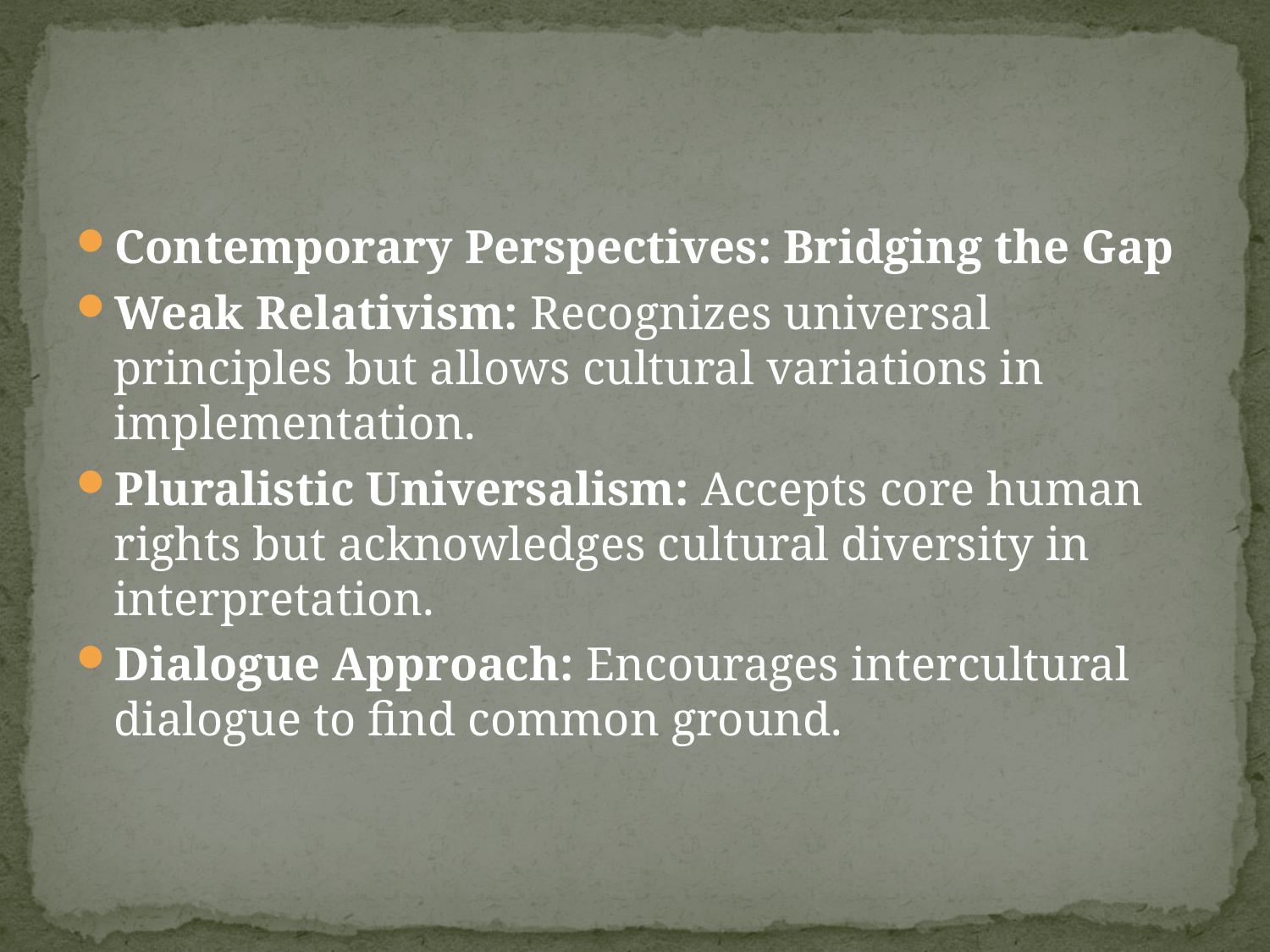

#
Contemporary Perspectives: Bridging the Gap
Weak Relativism: Recognizes universal principles but allows cultural variations in implementation.
Pluralistic Universalism: Accepts core human rights but acknowledges cultural diversity in interpretation.
Dialogue Approach: Encourages intercultural dialogue to find common ground.